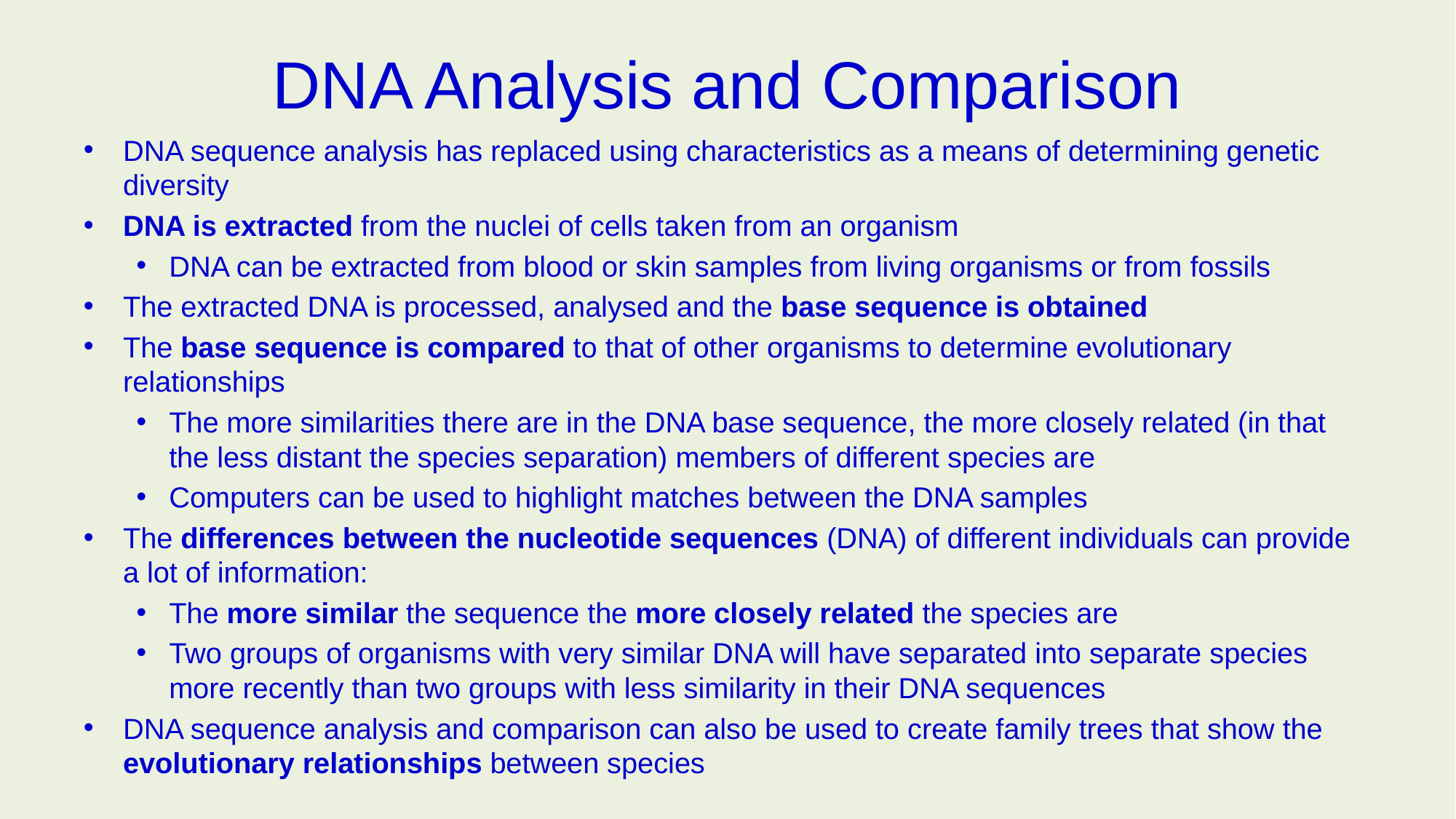

# DNA Analysis and Comparison
DNA sequence analysis has replaced using characteristics as a means of determining genetic diversity
DNA is extracted from the nuclei of cells taken from an organism
DNA can be extracted from blood or skin samples from living organisms or from fossils
The extracted DNA is processed, analysed and the base sequence is obtained
The base sequence is compared to that of other organisms to determine evolutionary relationships
The more similarities there are in the DNA base sequence, the more closely related (in that the less distant the species separation) members of different species are
Computers can be used to highlight matches between the DNA samples
The differences between the nucleotide sequences (DNA) of different individuals can provide a lot of information:
The more similar the sequence the more closely related the species are
Two groups of organisms with very similar DNA will have separated into separate species more recently than two groups with less similarity in their DNA sequences
DNA sequence analysis and comparison can also be used to create family trees that show the evolutionary relationships between species